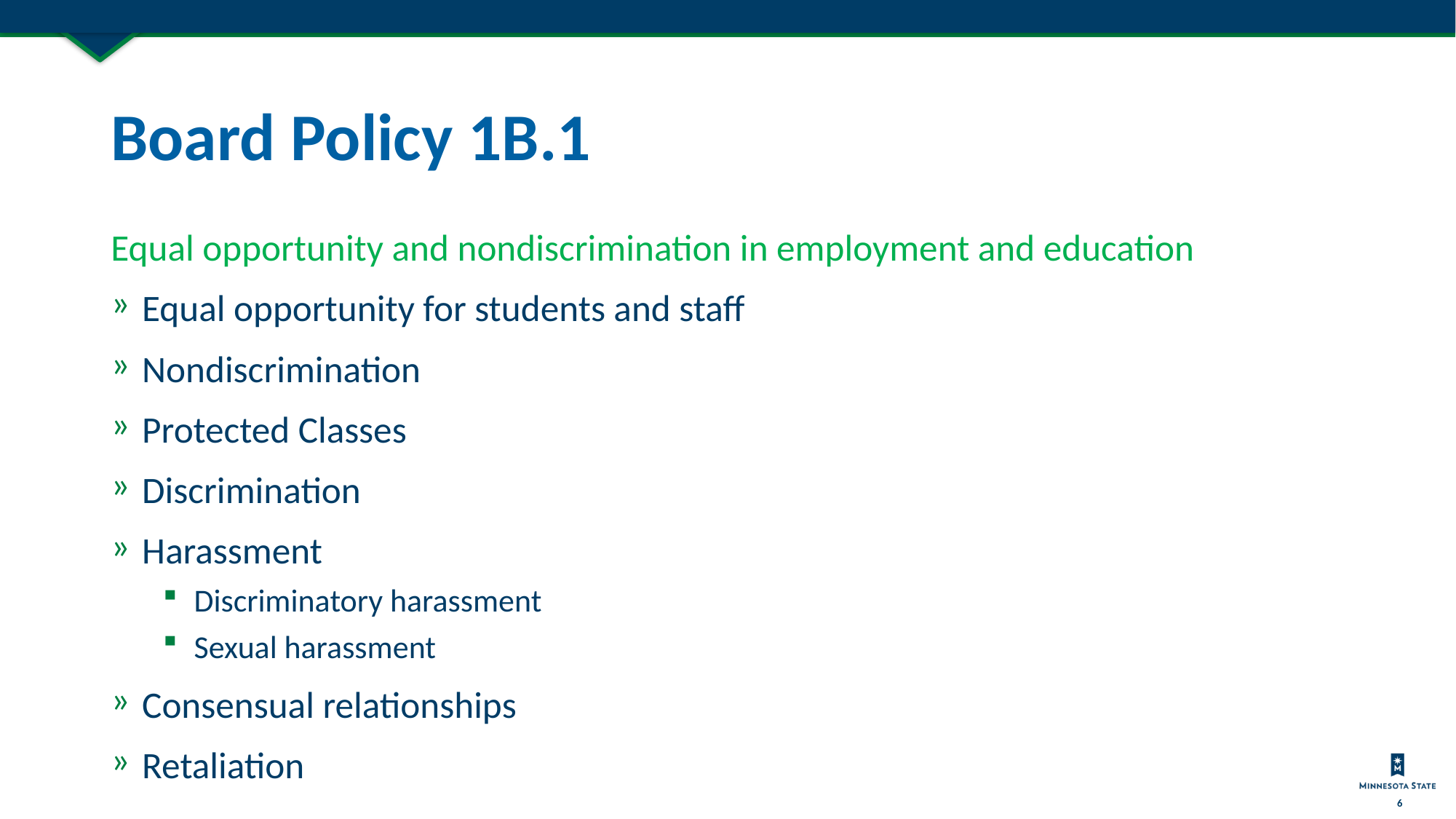

# Board Policy 1B.1
Equal opportunity and nondiscrimination in employment and education
Equal opportunity for students and staff
Nondiscrimination
Protected Classes
Discrimination
Harassment
Discriminatory harassment
Sexual harassment
Consensual relationships
Retaliation